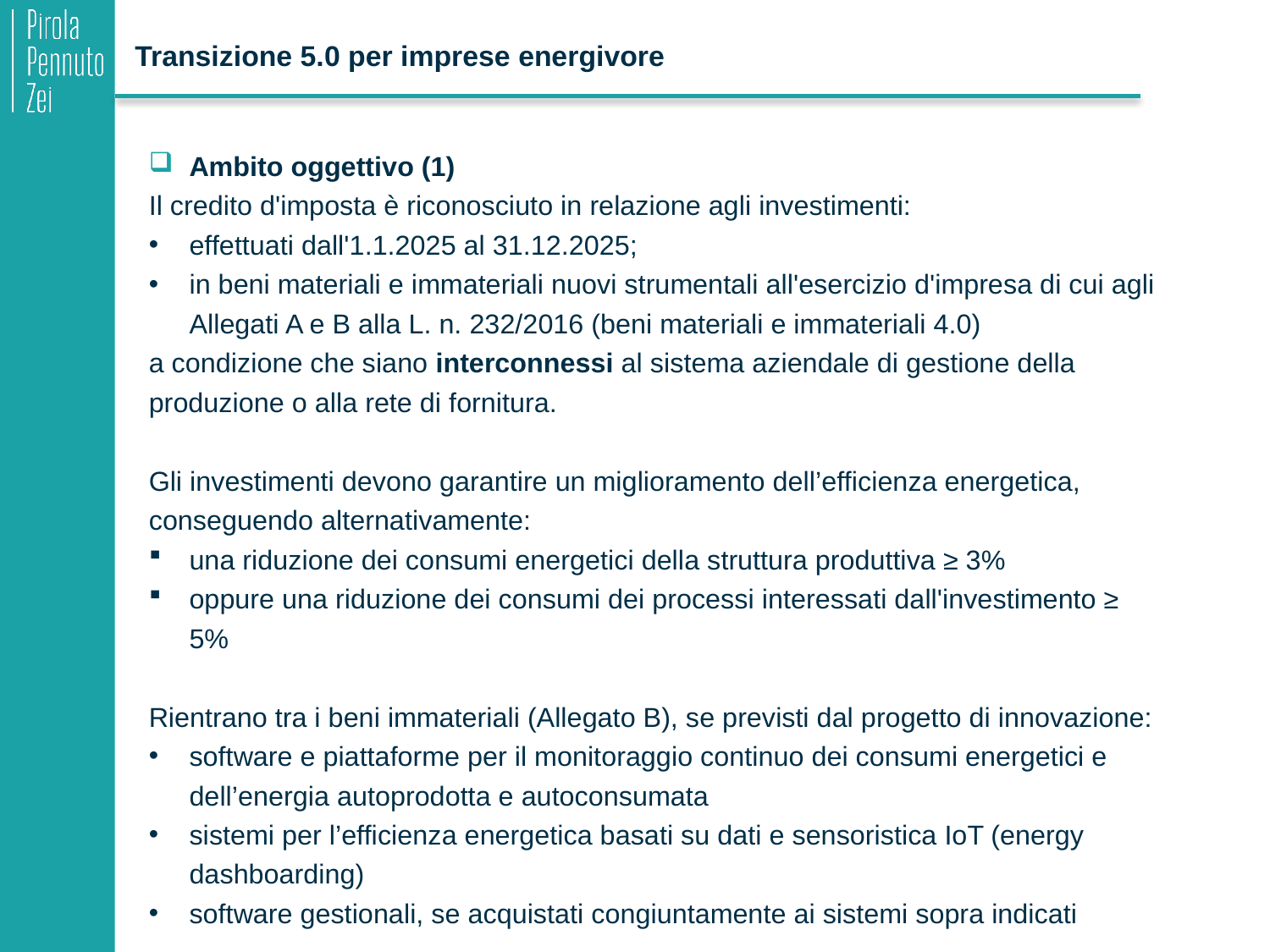

Transizione 5.0 per imprese energivore
Ambito oggettivo (1)
Il credito d'imposta è riconosciuto in relazione agli investimenti:
effettuati dall'1.1.2025 al 31.12.2025;
in beni materiali e immateriali nuovi strumentali all'esercizio d'impresa di cui agli Allegati A e B alla L. n. 232/2016 (beni materiali e immateriali 4.0)
a condizione che siano interconnessi al sistema aziendale di gestione della produzione o alla rete di fornitura.

Gli investimenti devono garantire un miglioramento dell’efficienza energetica, conseguendo alternativamente:
una riduzione dei consumi energetici della struttura produttiva ≥ 3%
oppure una riduzione dei consumi dei processi interessati dall'investimento ≥ 5%

Rientrano tra i beni immateriali (Allegato B), se previsti dal progetto di innovazione:
software e piattaforme per il monitoraggio continuo dei consumi energetici e dell’energia autoprodotta e autoconsumata
sistemi per l’efficienza energetica basati su dati e sensoristica IoT (energy dashboarding)
software gestionali, se acquistati congiuntamente ai sistemi sopra indicati